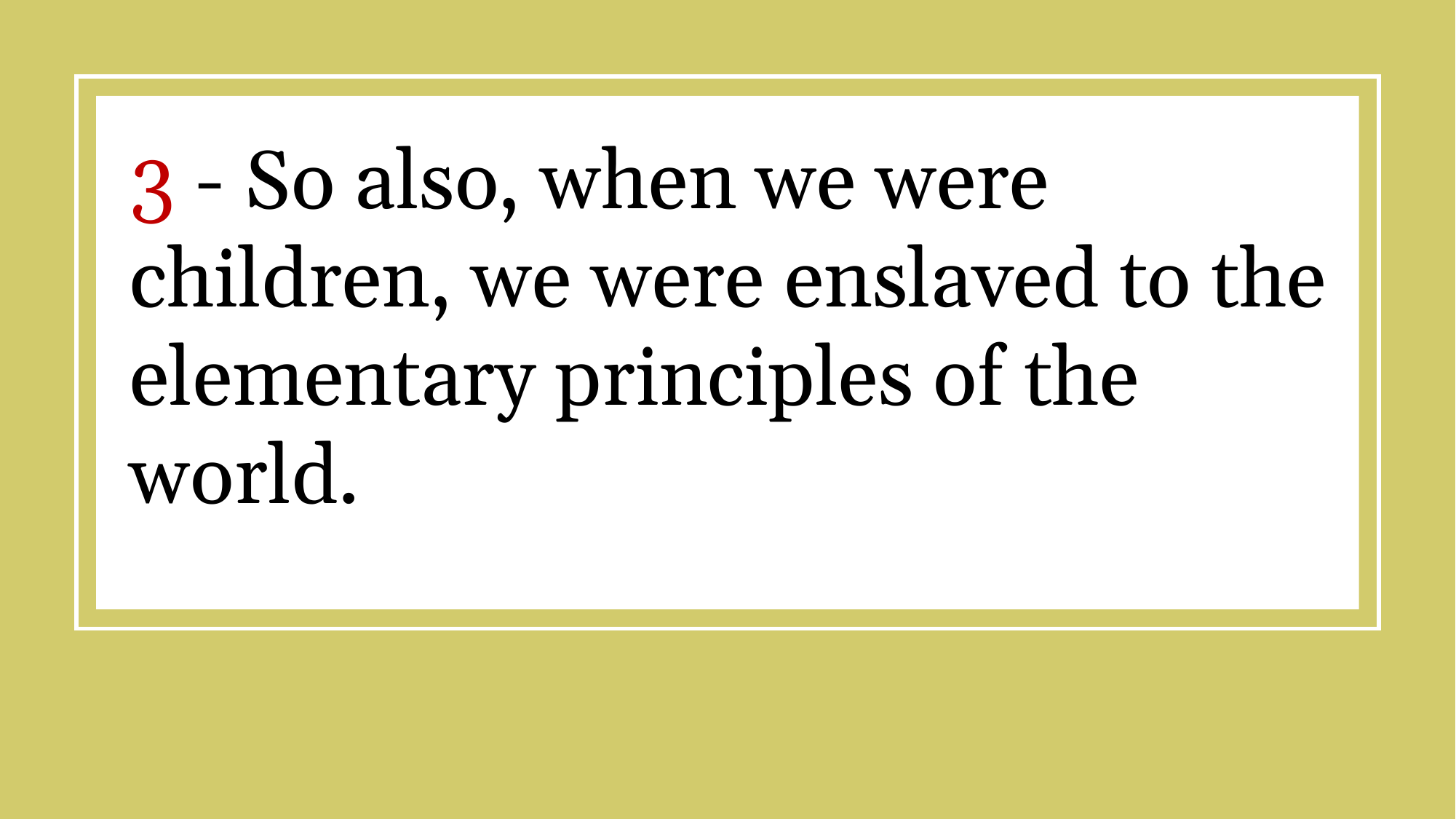

3 - So also, when we were children, we were enslaved to the elementary principles of the world.